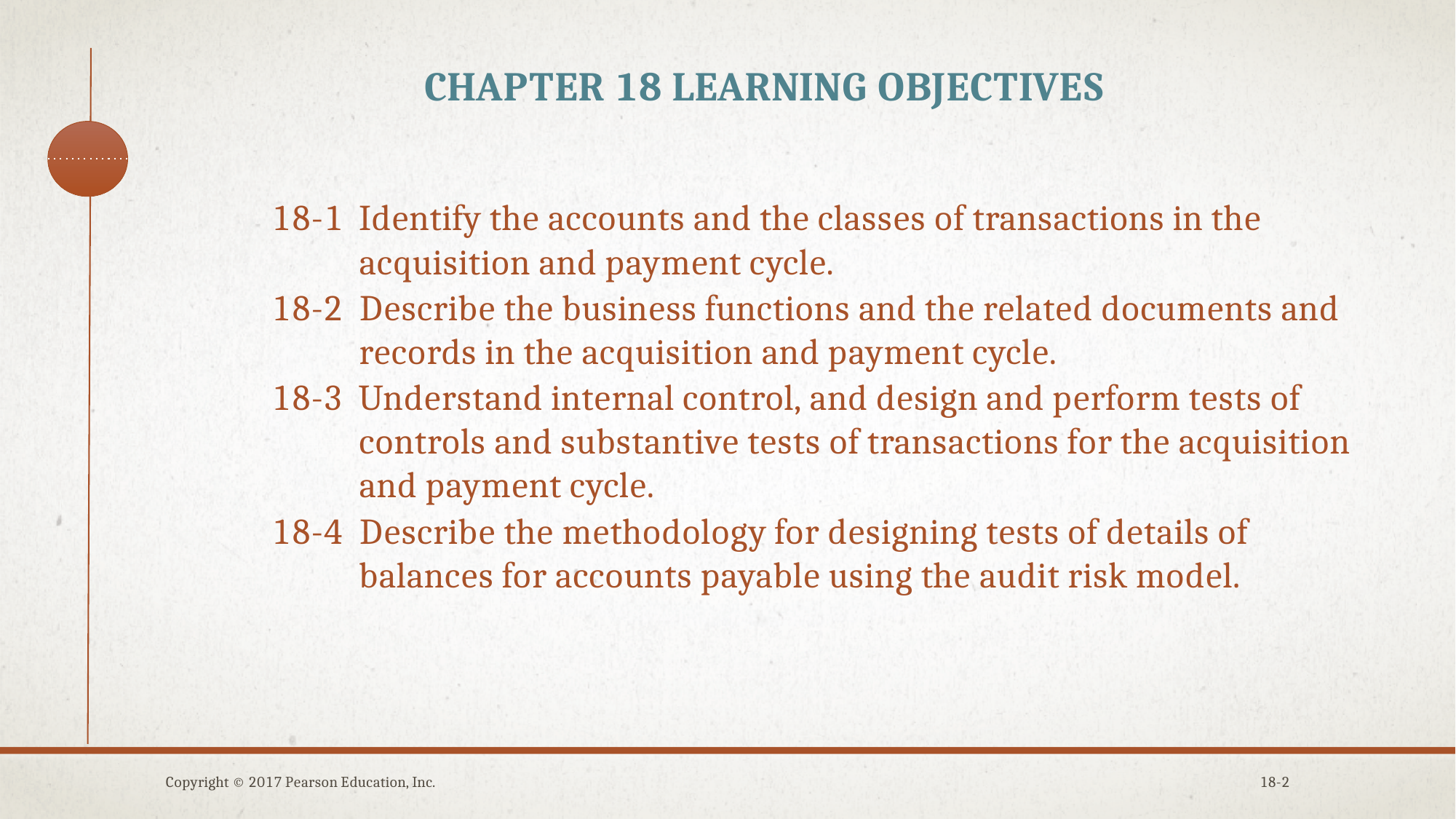

# Chapter 18 Learning Objectives

18-1  Identify the accounts and the classes of transactions in the
           acquisition and payment cycle.
18-2  Describe the business functions and the related documents and
           records in the acquisition and payment cycle.
18-3  Understand internal control, and design and perform tests of
           controls and substantive tests of transactions for the acquisition
           and payment cycle.
18-4  Describe the methodology for designing tests of details of
           balances for accounts payable using the audit risk model.

Copyright © 2017 Pearson Education, Inc.
18-2